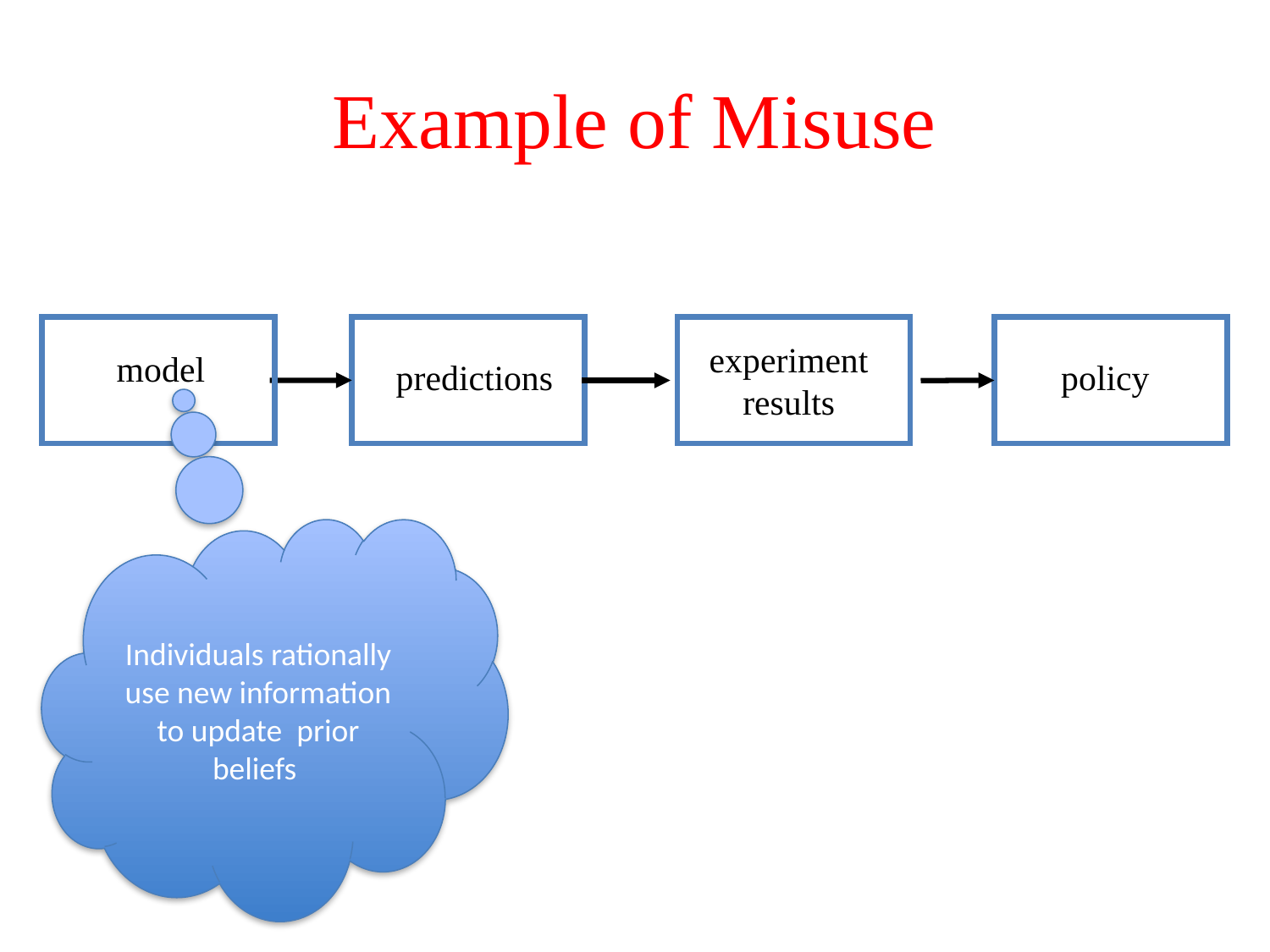

# Example of Misuse

model

predictions

experiment
results

policy
Individuals rationally use new information to update  prior beliefs